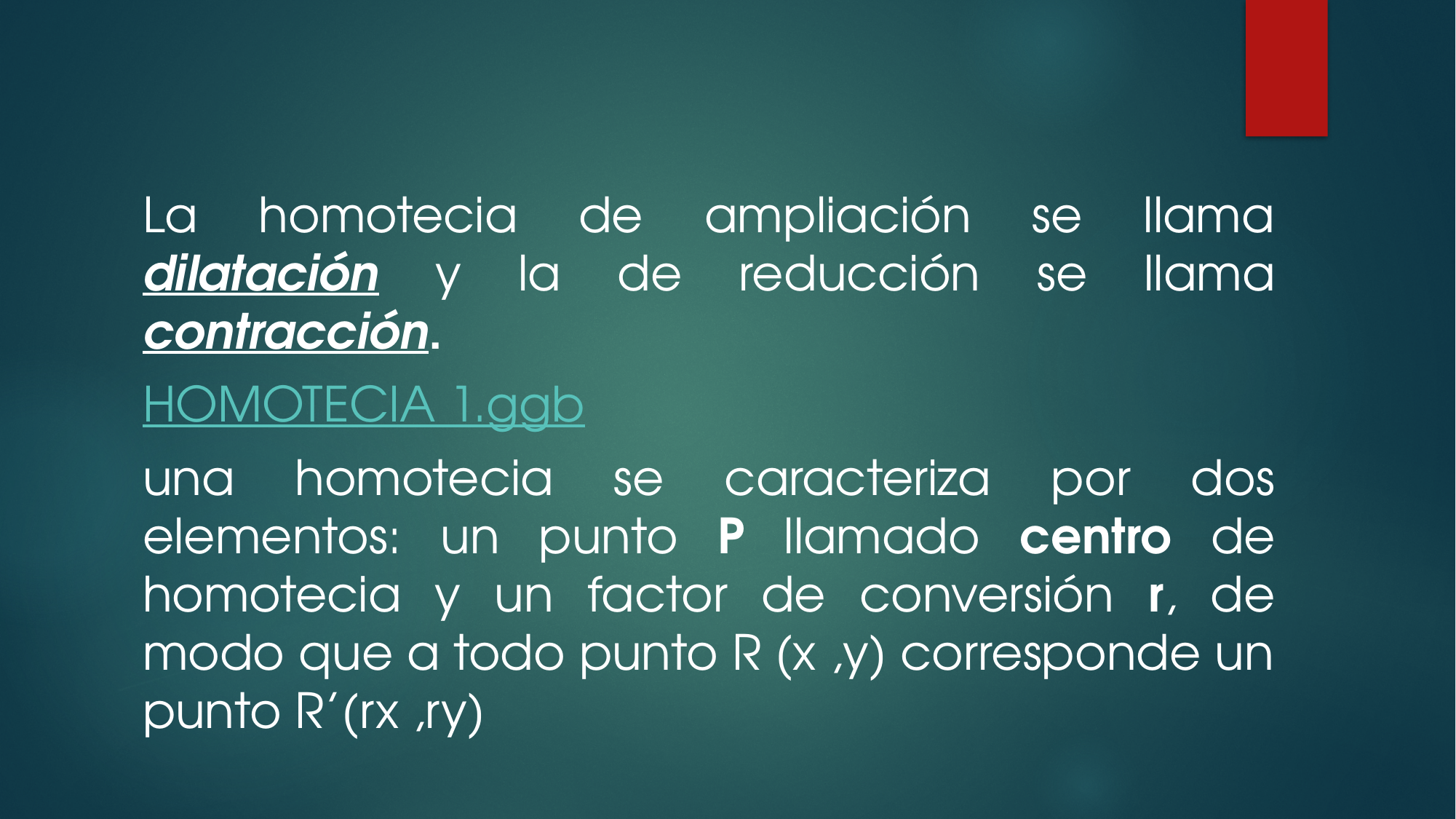

La homotecia de ampliación se llama dilatación y la de reducción se llama contracción.
HOMOTECIA 1.ggb
una homotecia se caracteriza por dos elementos: un punto P llamado centro de homotecia y un factor de conversión r, de modo que a todo punto R (x ,y) corresponde un punto R’(rx ,ry)